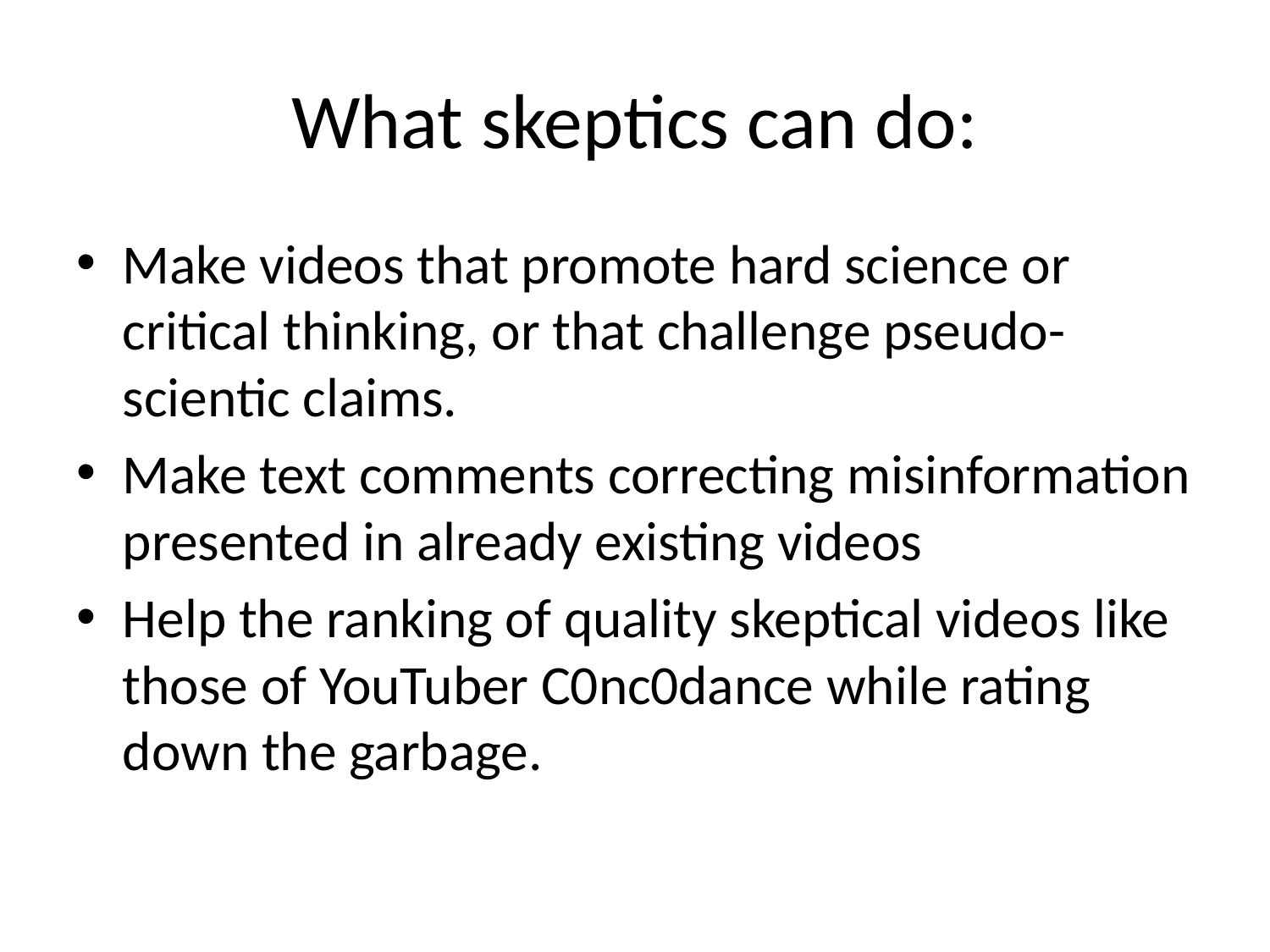

# What skeptics can do:
Make videos that promote hard science or  critical thinking, or that challenge pseudo-scientic claims.
Make text comments correcting misinformation presented in already existing videos
Help the ranking of quality skeptical videos like those of YouTuber C0nc0dance while rating down the garbage.